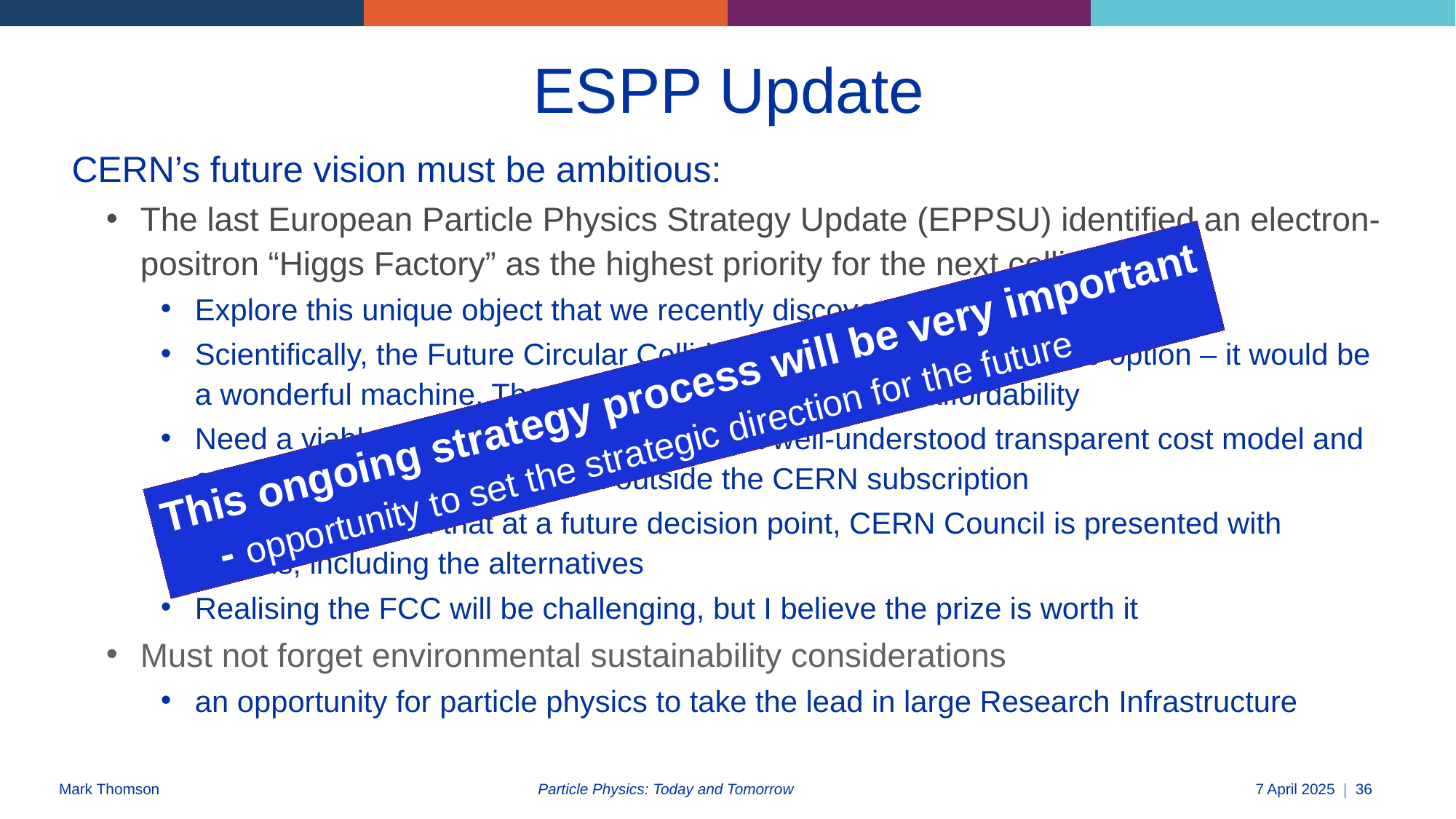

# ESPP Update
CERN’s future vision must be ambitious:
The last European Particle Physics Strategy Update (EPPSU) identified an electron-positron “Higgs Factory” as the highest priority for the next collider:
Explore this unique object that we recently discovered
Scientifically, the Future Circular Collider (FCC) is the most capable option – it would be a wonderful machine. The question is mostly cost and affordability
Need a viable approach that is based on a well-understood transparent cost model and a clear plan for resources from outside the CERN subscription
It is also essential that at a future decision point, CERN Council is presented with options, including the alternatives
Realising the FCC will be challenging, but I believe the prize is worth it
Must not forget environmental sustainability considerations
an opportunity for particle physics to take the lead in large Research Infrastructure
This ongoing strategy process will be very important
    - opportunity to set the strategic direction for the future
Particle Physics: Today and Tomorrow
7 April 2025
36